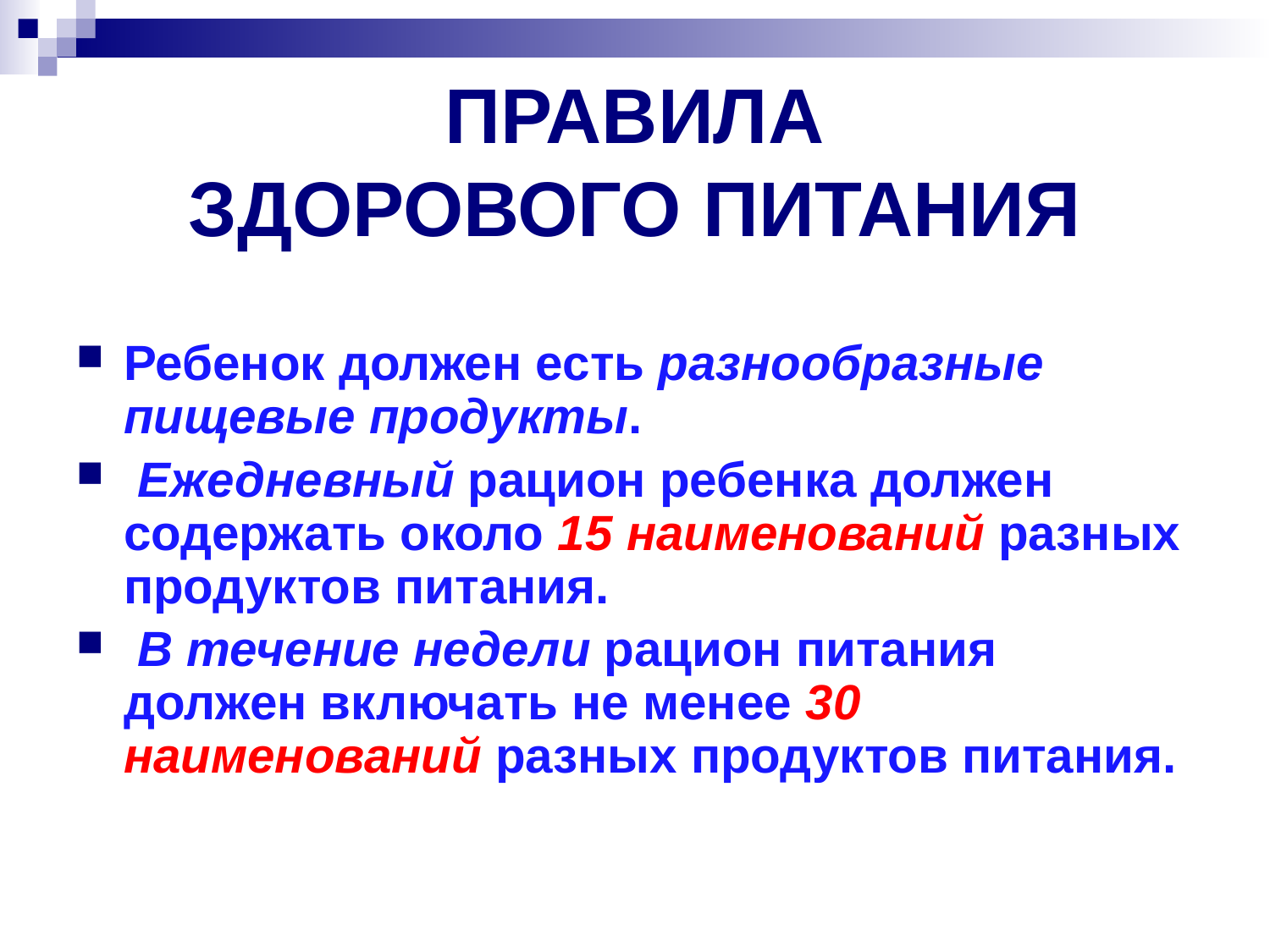

# ПРАВИЛА ЗДОРОВОГО ПИТАНИЯ

Ребенок должен есть разнообразные пищевые продукты.
 Ежедневный рацион ребенка должен содержать около 15 наименований разных продуктов питания.
 В течение недели рацион питания должен включать не менее 30 наименований разных продуктов питания.